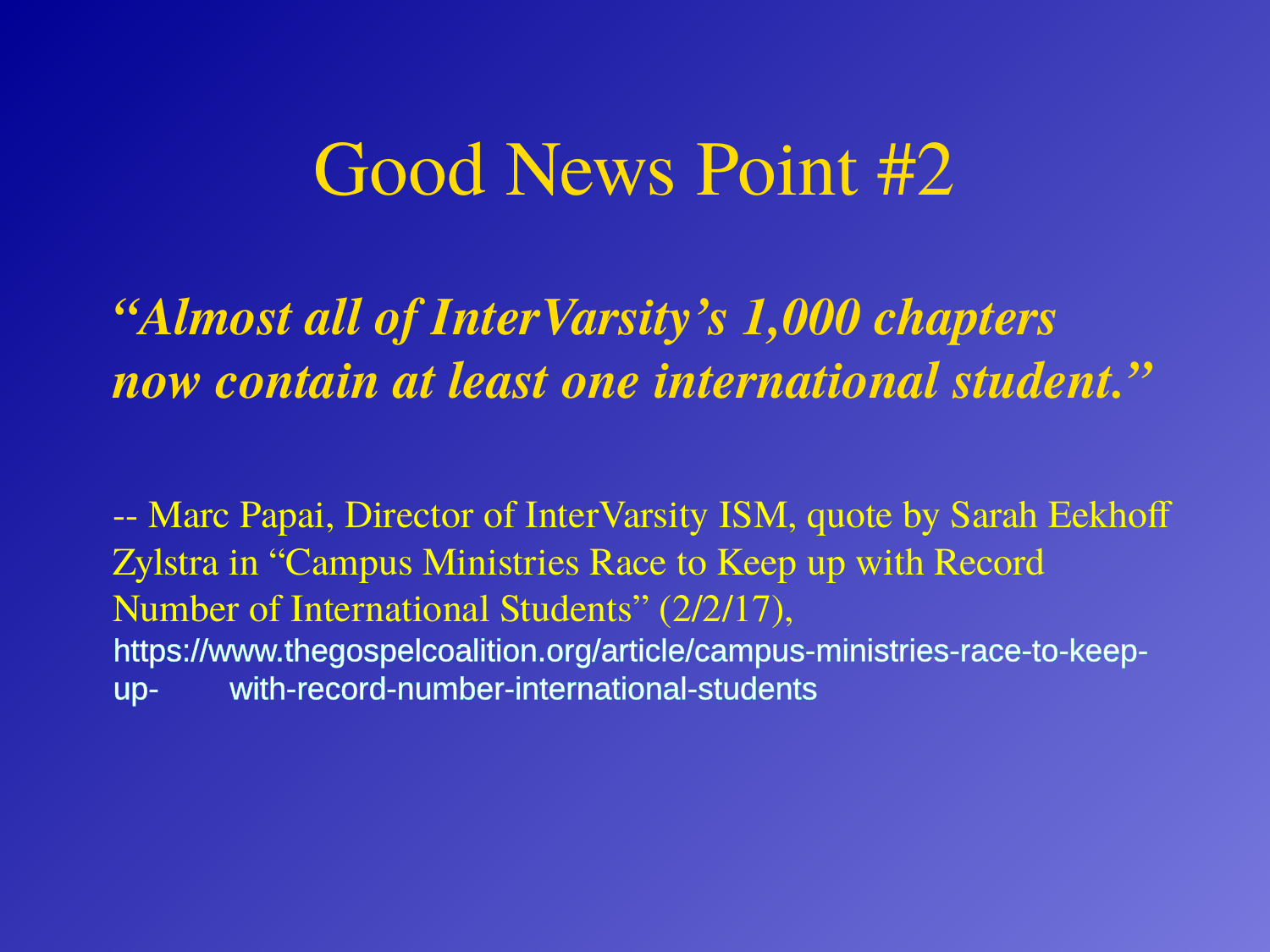

# Good News Point #2
	“Almost all of InterVarsity’s 1,000 chapters  now contain at least one international student.”

	-- Marc Papai, Director of InterVarsity ISM, quote by Sarah Eekhoff Zylstra in “Campus Ministries Race to Keep up with Record Number of International Students” (2/2/17), https://www.thegospelcoalition.org/article/campus-ministries-race-to-keep-up-        with-record-number-international-students